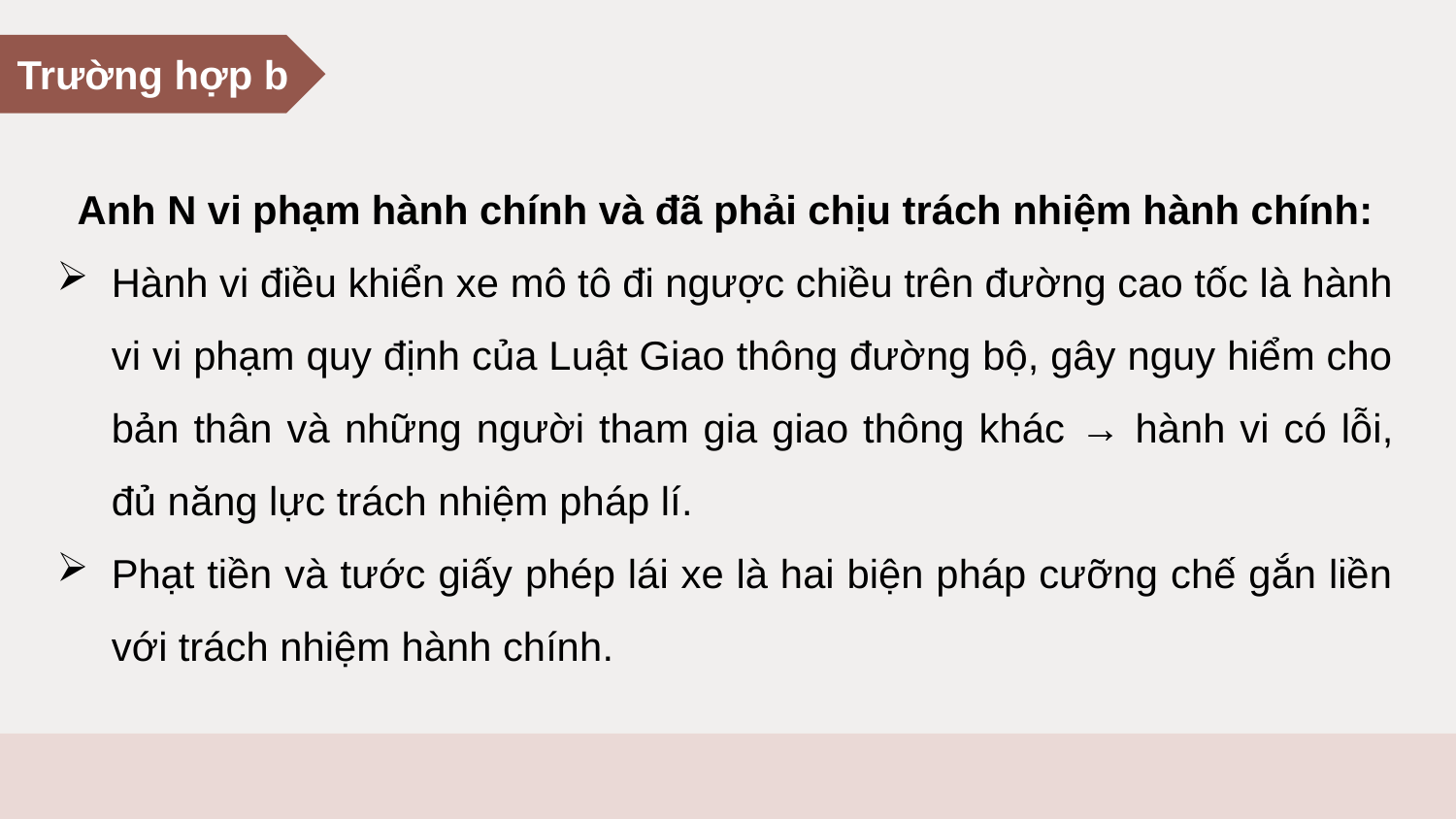

Trường hợp b
Anh N vi phạm hành chính và đã phải chịu trách nhiệm hành chính:
Hành vi điều khiển xe mô tô đi ngược chiều trên đường cao tốc là hành vi vi phạm quy định của Luật Giao thông đường bộ, gây nguy hiểm cho bản thân và những người tham gia giao thông khác → hành vi có lỗi, đủ năng lực trách nhiệm pháp lí.
Phạt tiền và tước giấy phép lái xe là hai biện pháp cưỡng chế gắn liền với trách nhiệm hành chính.